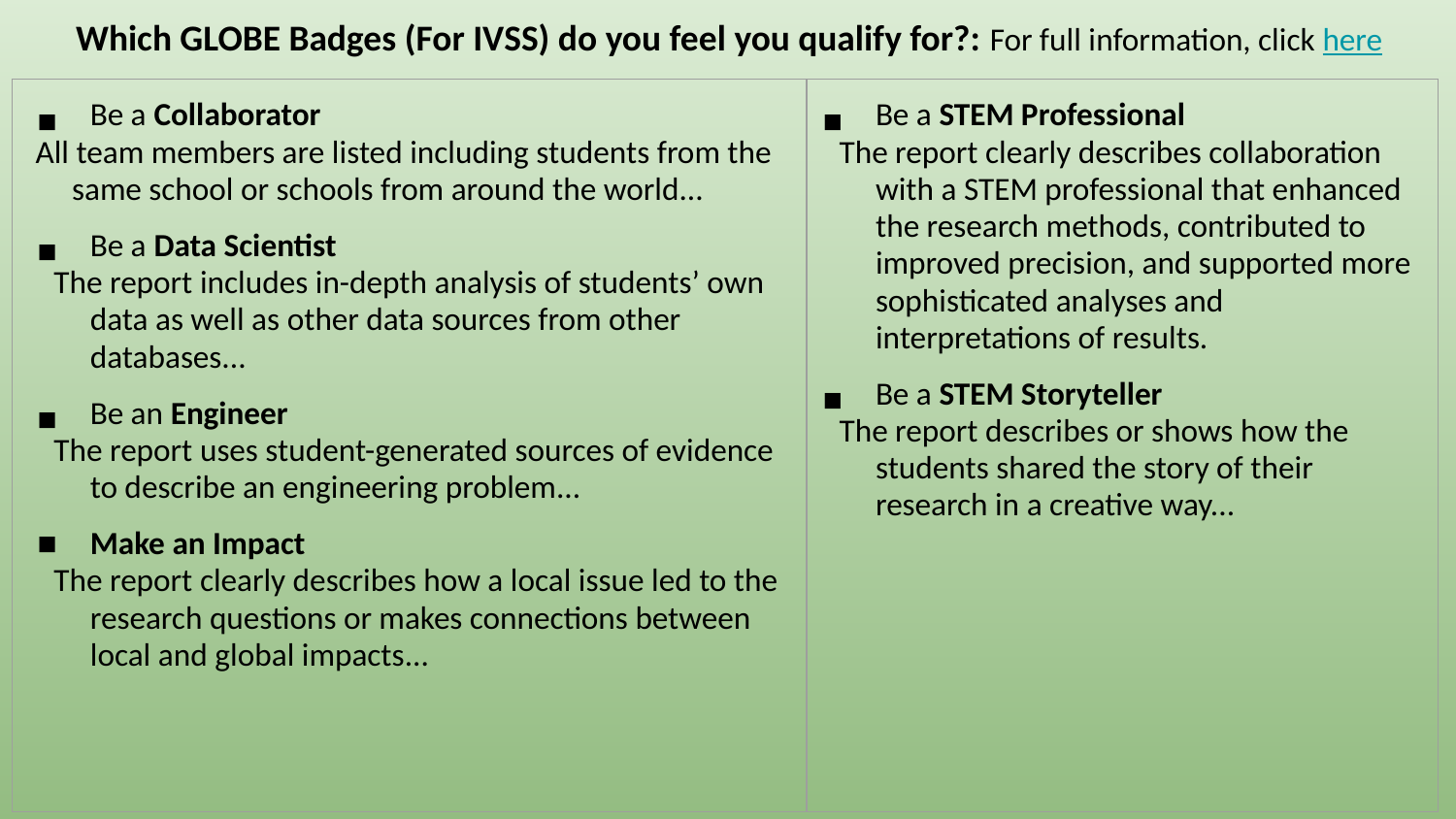

# Which GLOBE Badges (For IVSS) do you feel you qualify for?: For full information, click here
| Be a Collaborator All team members are listed including students from the same school or schools from around the world... Be a Data Scientist The report includes in-depth analysis of students’ own data as well as other data sources from other databases... Be an Engineer The report uses student-generated sources of evidence to describe an engineering problem... Make an Impact The report clearly describes how a local issue led to the research questions or makes connections between local and global impacts... | Be a STEM Professional The report clearly describes collaboration with a STEM professional that enhanced the research methods, contributed to improved precision, and supported more sophisticated analyses and interpretations of results. Be a STEM Storyteller The report describes or shows how the students shared the story of their research in a creative way... |
| --- | --- |